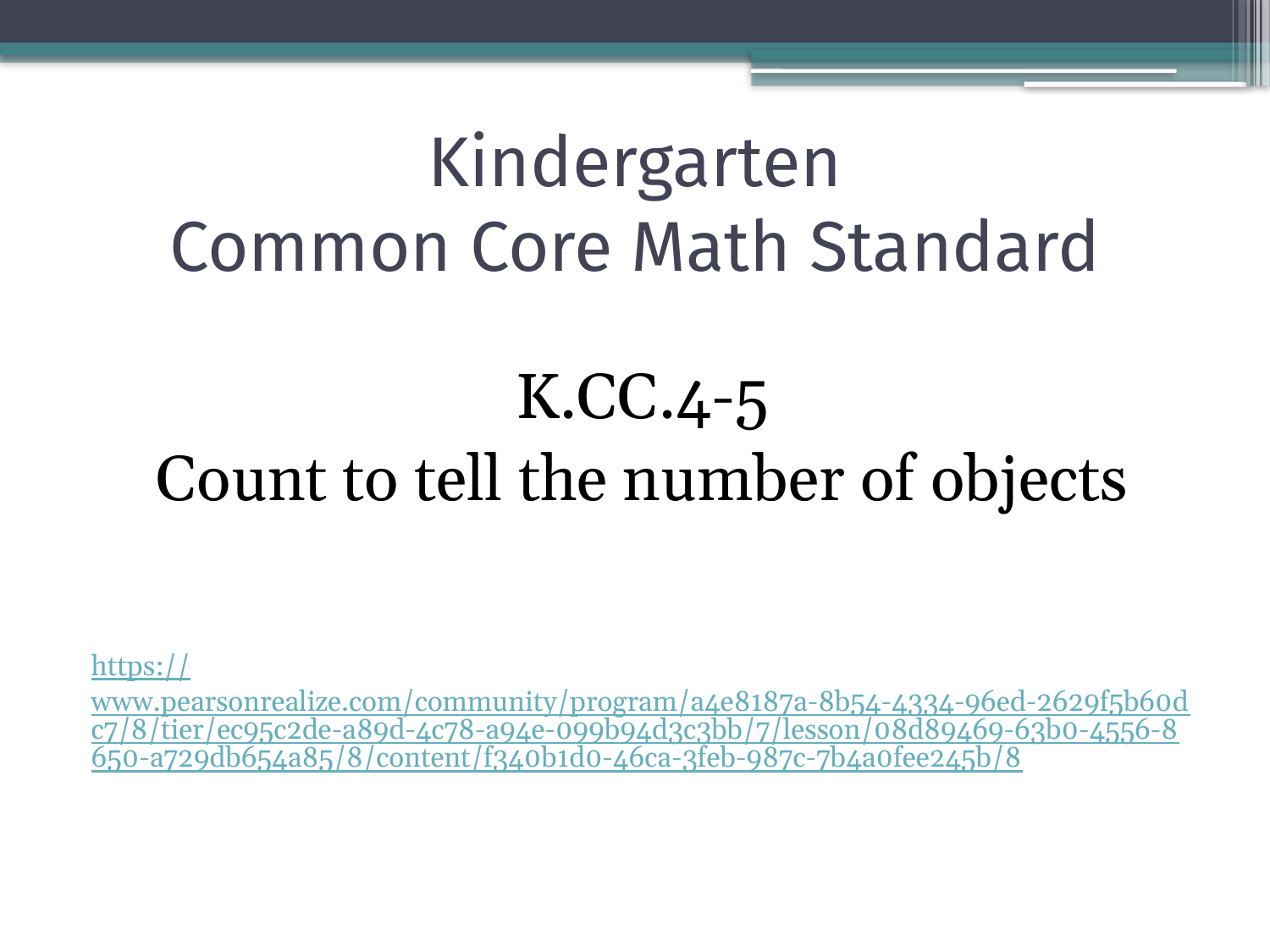

# Kindergarten Common Core Math Standard
K.CC.4-5
Count to tell the number of objects

https://www.pearsonrealize.com/community/program/a4e8187a-8b54-4334-96ed-2629f5b60dc7/8/tier/ec95c2de-a89d-4c78-a94e-099b94d3c3bb/7/lesson/08d89469-63b0-4556-8650-a729db654a85/8/content/f340b1d0-46ca-3feb-987c-7b4a0fee245b/8